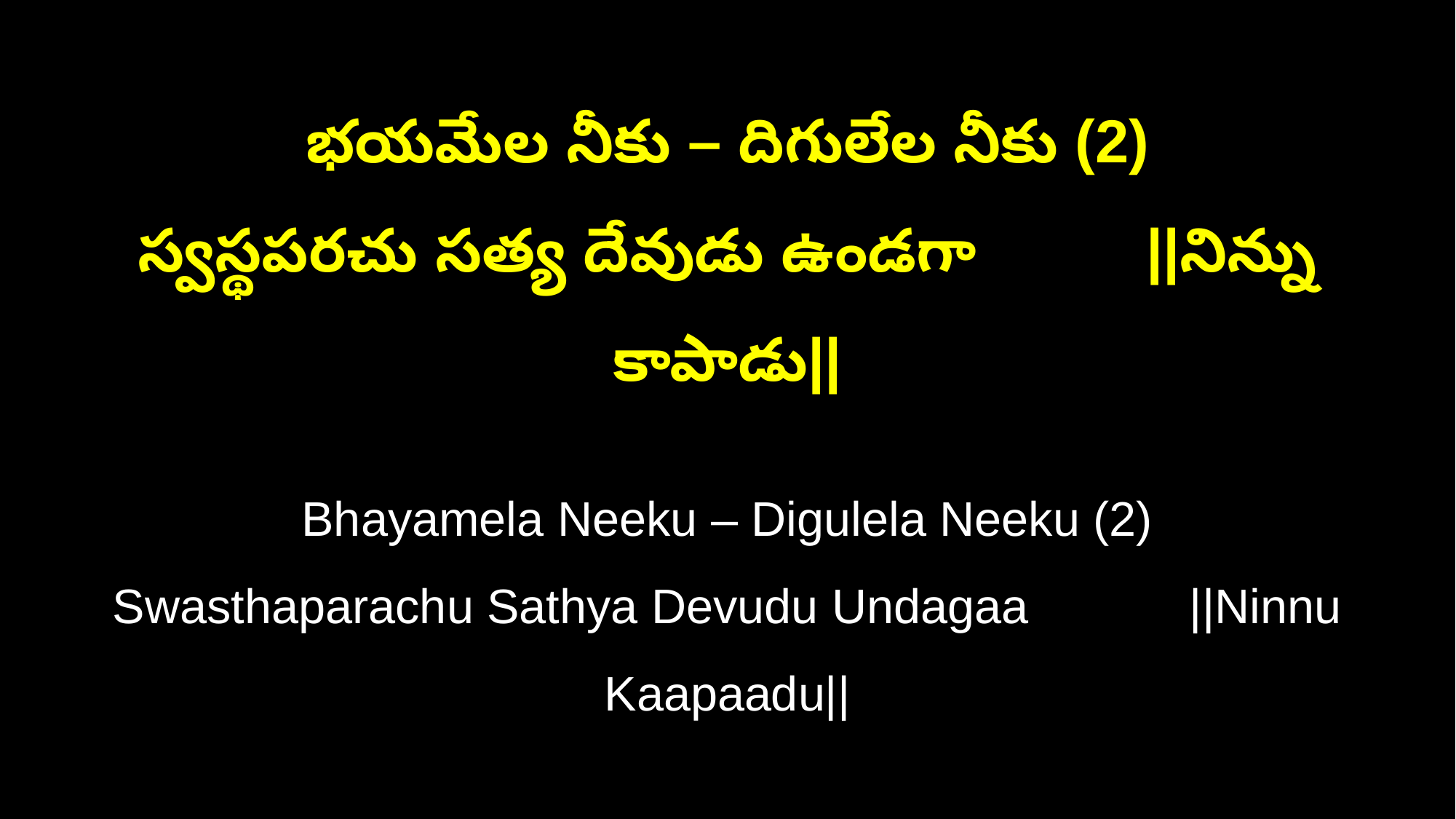

భయమేల నీకు – దిగులేల నీకు (2)
స్వస్థపరచు సత్య దేవుడు ఉండగా          ||నిన్ను కాపాడు||
Bhayamela Neeku – Digulela Neeku (2)
Swasthaparachu Sathya Devudu Undagaa            ||Ninnu Kaapaadu||